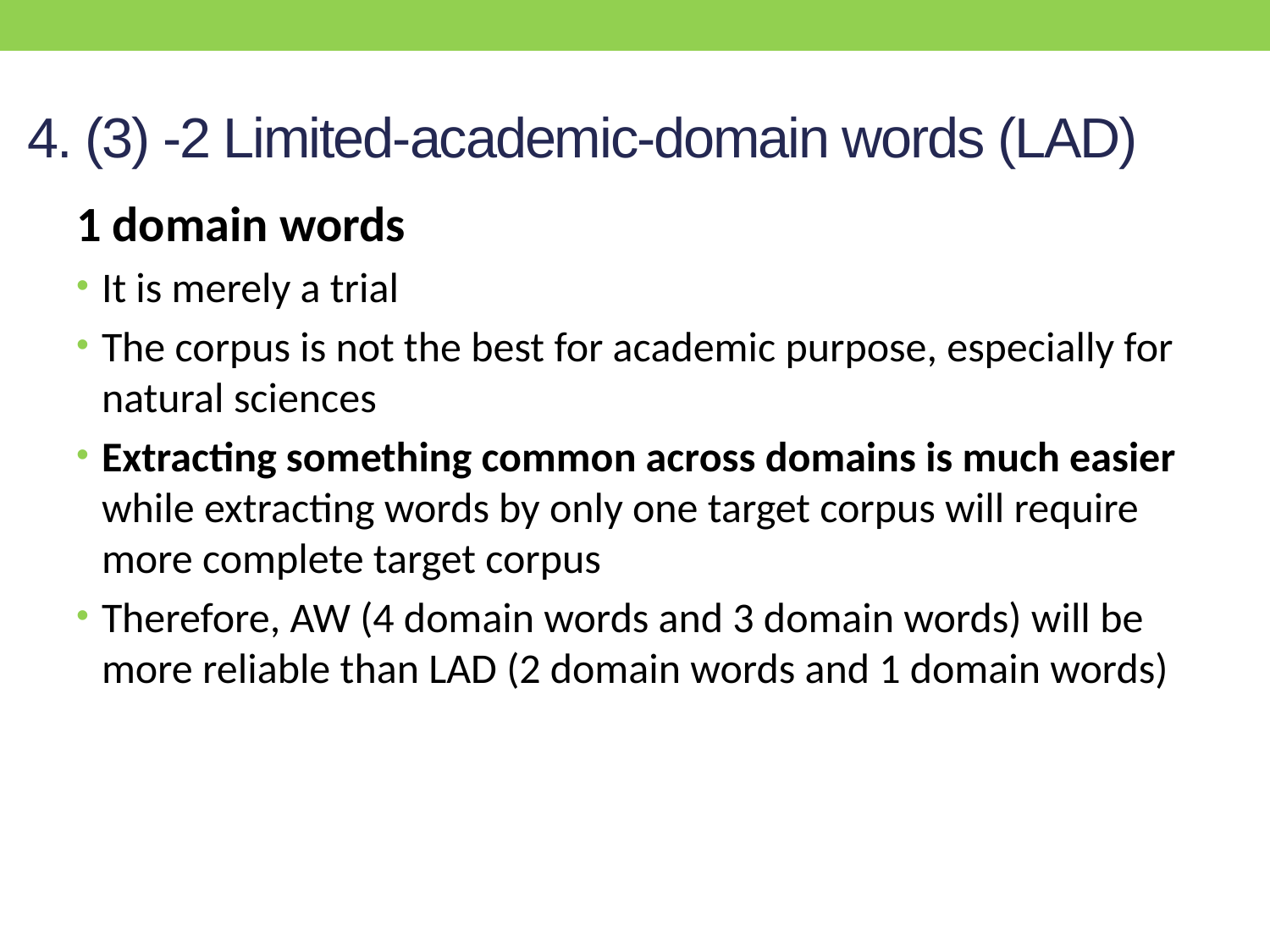

# 4. (3) -2 Limited-academic-domain words (LAD)
1 domain words
It is merely a trial
The corpus is not the best for academic purpose, especially for natural sciences
Extracting something common across domains is much easier while extracting words by only one target corpus will require more complete target corpus
Therefore, AW (4 domain words and 3 domain words) will be more reliable than LAD (2 domain words and 1 domain words)